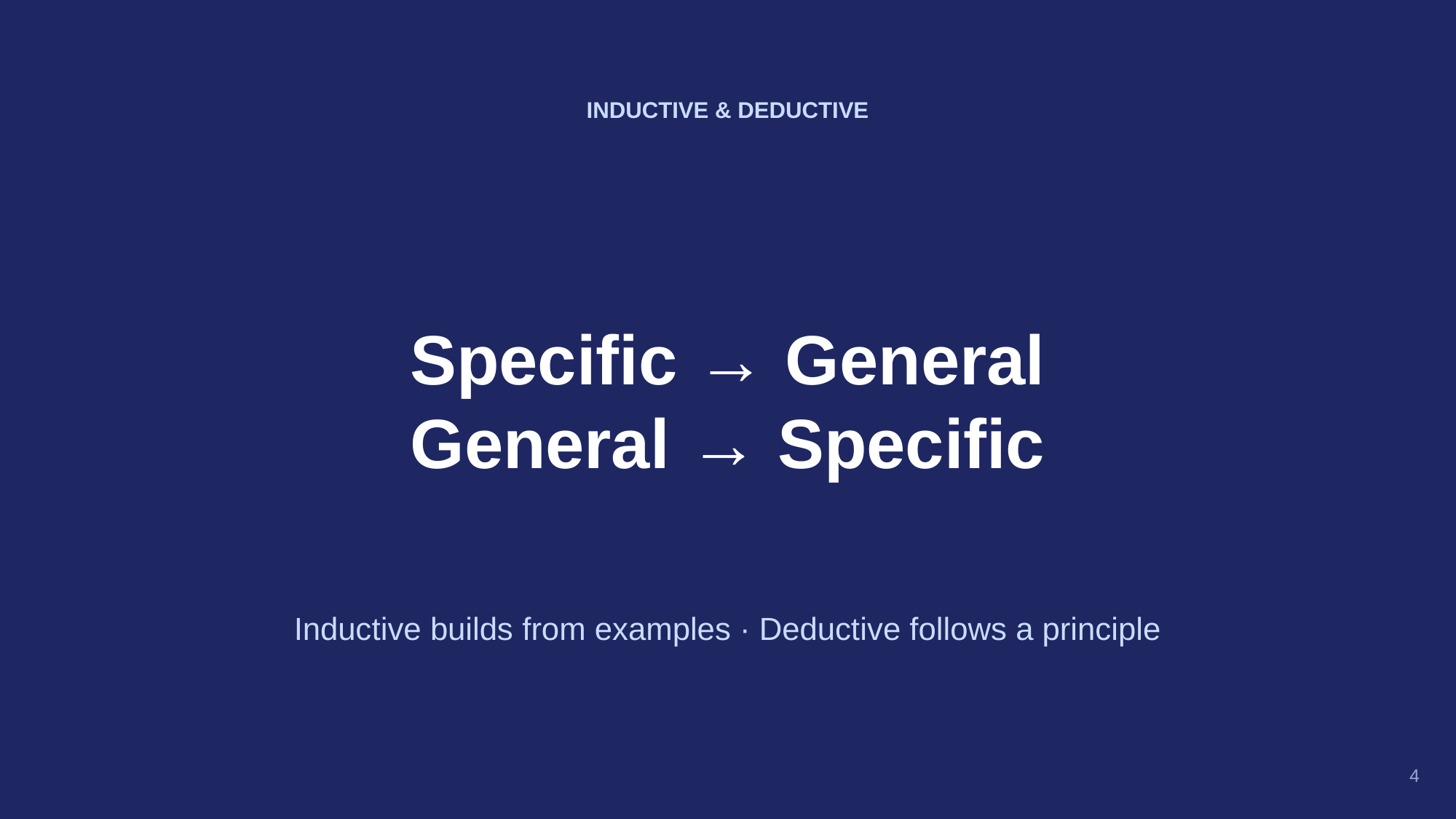

INDUCTIVE & DEDUCTIVE
Specific → General
General → Specific
Inductive builds from examples · Deductive follows a principle
4